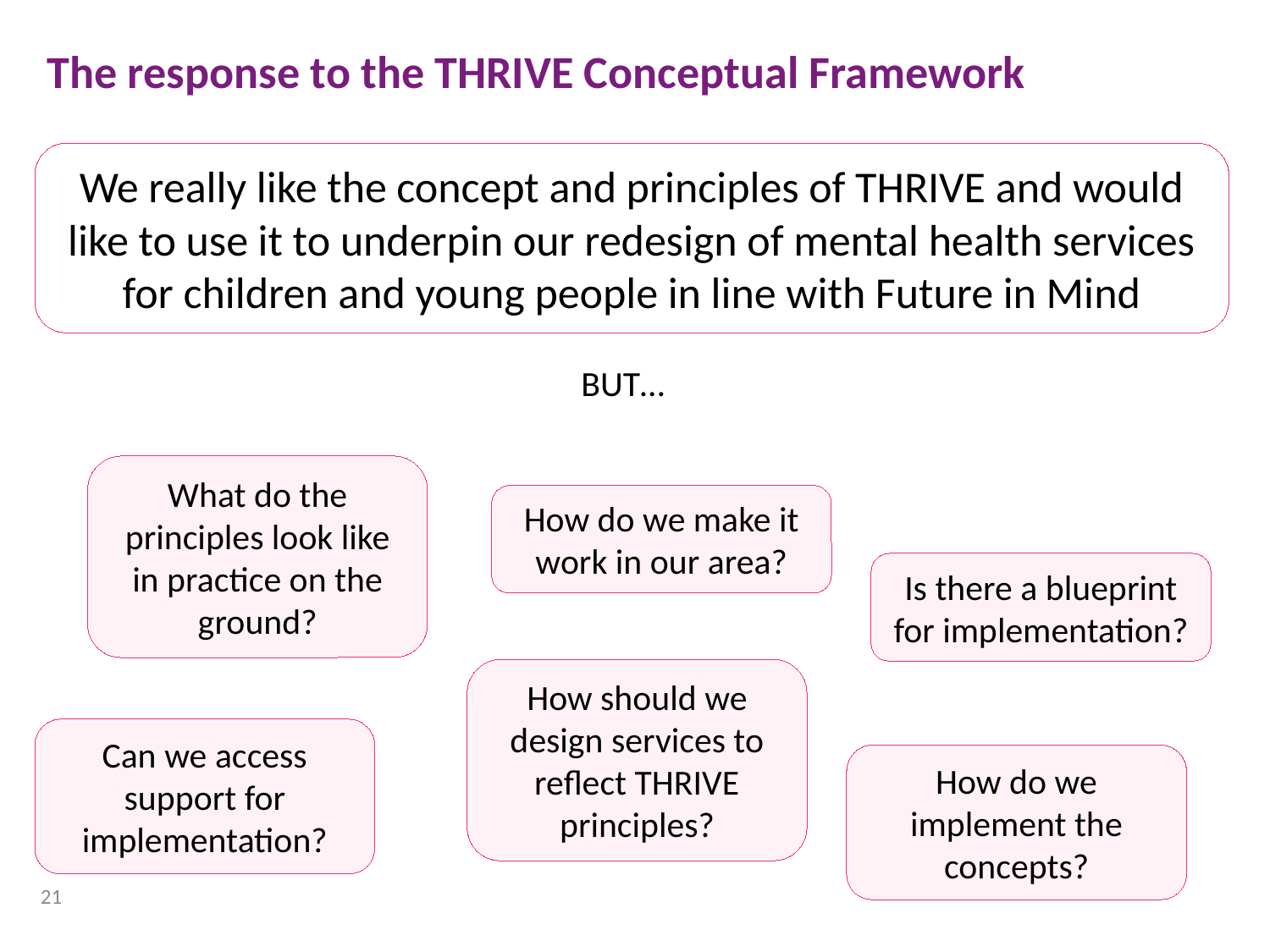

The response to the THRIVE Conceptual Framework
We really like the concept and principles of THRIVE and would like to use it to underpin our redesign of mental health services for children and young people in line with Future in Mind
BUT…
What do the principles look like in practice on the ground?
How do we make it work in our area?
Is there a blueprint for implementation?
How should we design services to reflect THRIVE principles?
Can we access support for implementation?
How do we implement the concepts?